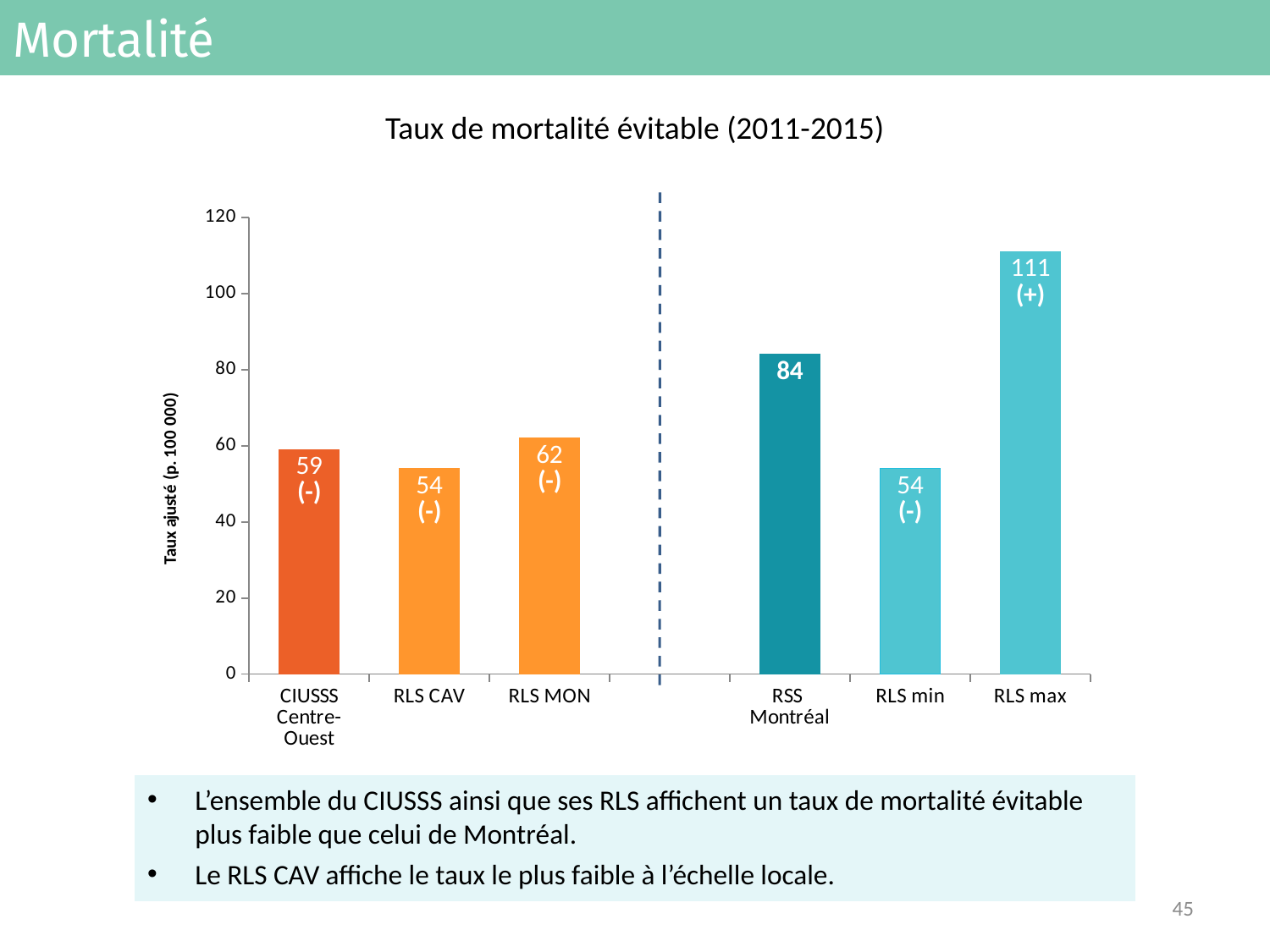

# Mortalité
Taux de mortalité évitable (2011-2015)

### Chart

| Category |  |
|---|---|
| CIUSSS
Centre-Ouest | 59.0 |
| RLS CAV | 54.0 |
| RLS MON | 62.0 |
|  | None |
| RSS
Montréal | 84.0 |
| RLS min | 54.0 |
| RLS max | 111.0 |
L’ensemble du CIUSSS ainsi que ses RLS affichent un taux de mortalité évitable plus faible que celui de Montréal.
Le RLS CAV affiche le taux le plus faible à l’échelle locale.
45